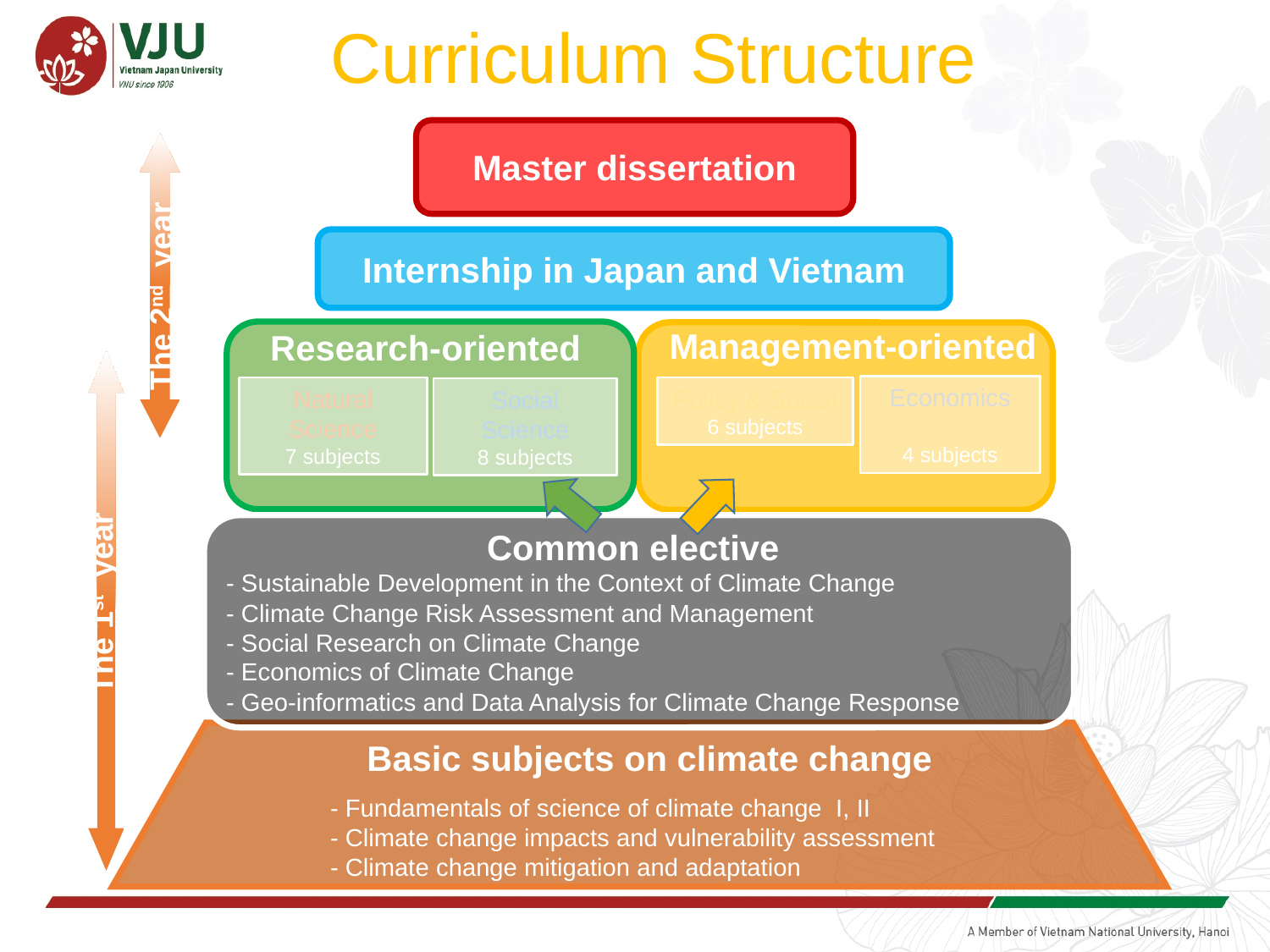

Curriculum Structure
Master dissertation

Internship in Japan and Vietnam
The 2nd  year
Management-oriented
Research-oriented

Economics

4 subjects
Natural Science
7 subjects
Policy & Social
6 subjects
Social Science
8 subjects

Common elective
- Sustainable Development in the Context of Climate Change
- Climate Change Risk Assessment and Management
- Social Research on Climate Change
- Economics of Climate Change
- Geo-informatics and Data Analysis for Climate Change Response
The 1st  year

Basic subjects on climate change
- Fundamentals of science of climate change  I, II
- Climate change impacts and vulnerability assessment
- Climate change mitigation and adaptation